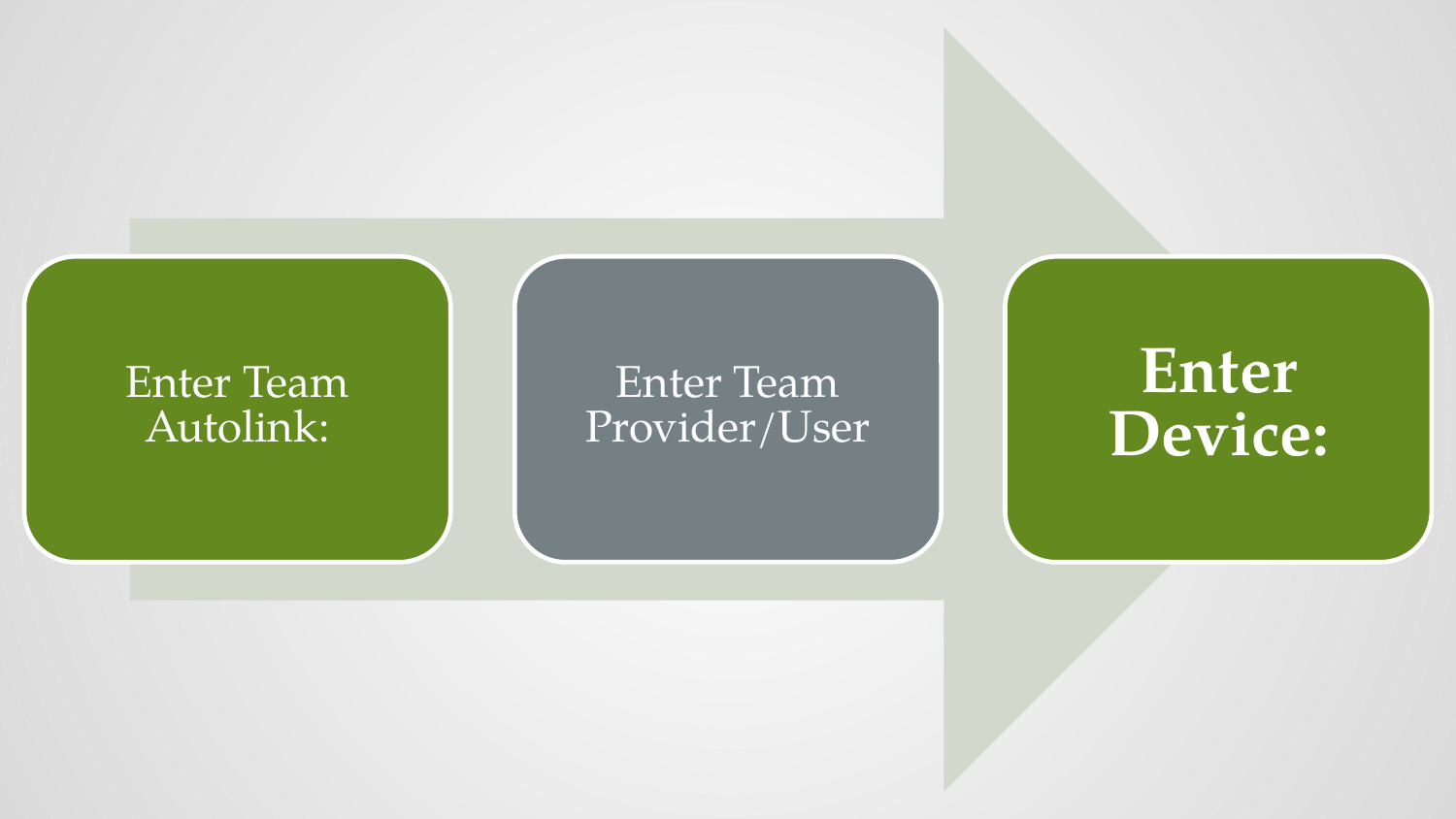

Enter Team Autolink:
Enter Team Provider/User
Enter Device: